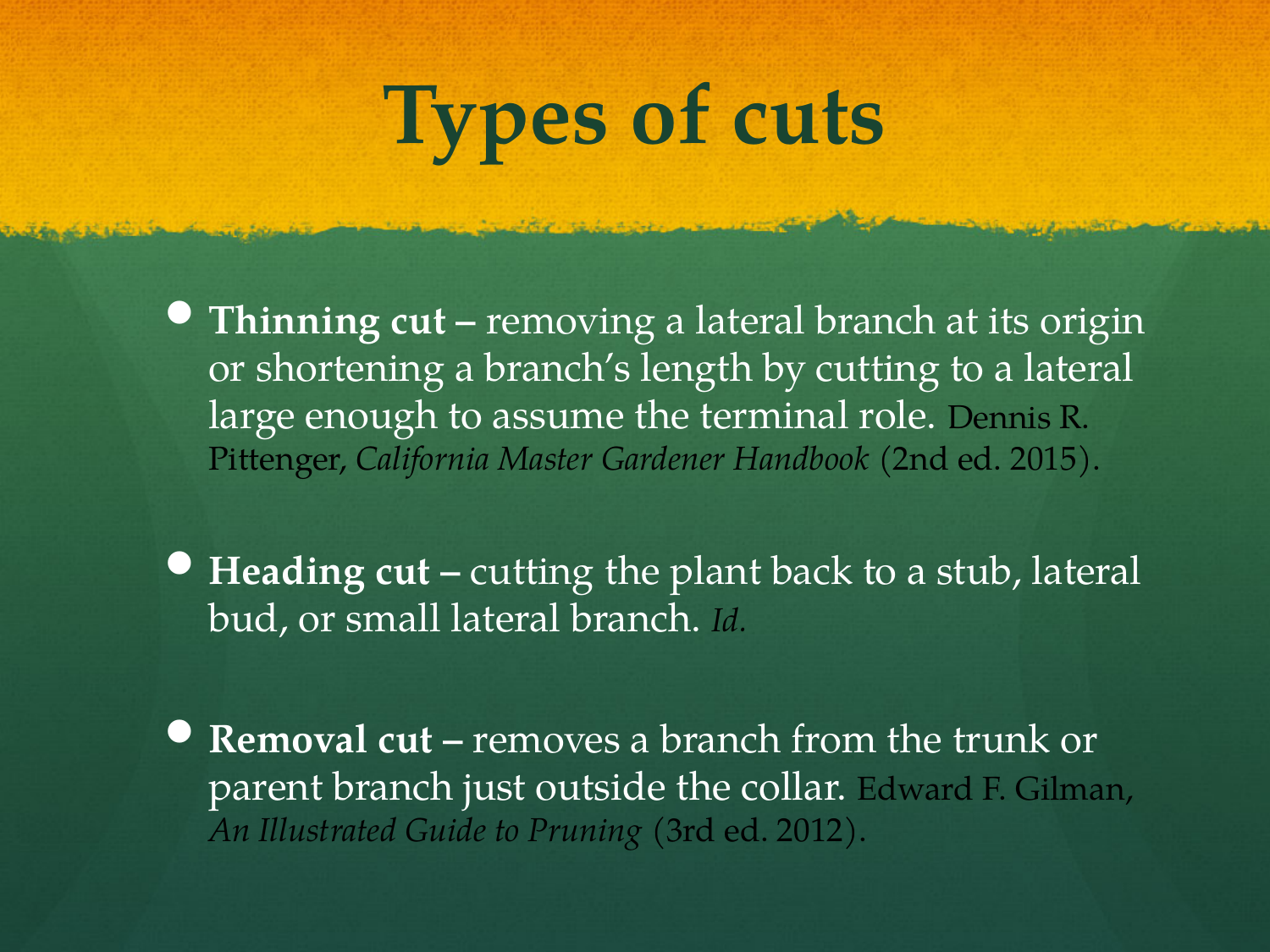

# Types of cuts
Thinning cut – removing a lateral branch at its origin or shortening a branch’s length by cutting to a lateral large enough to assume the terminal role. Dennis R. Pittenger, California Master Gardener Handbook (2nd ed. 2015).

Heading cut – cutting the plant back to a stub, lateral bud, or small lateral branch. Id.

Removal cut – removes a branch from the trunk or parent branch just outside the collar. Edward F. Gilman, An Illustrated Guide to Pruning (3rd ed. 2012).